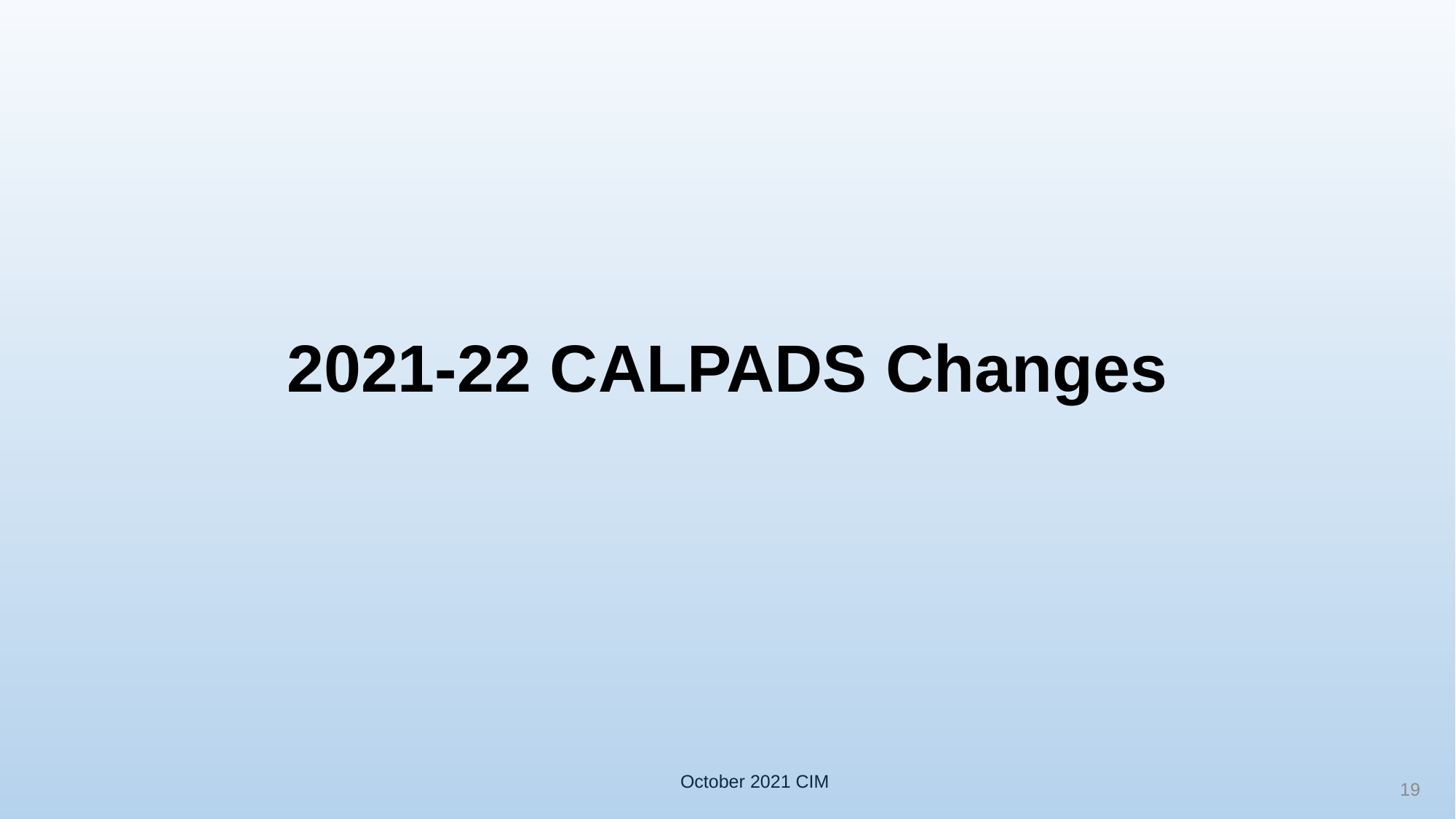

# 2021-22 CALPADS Changes
October 2021 CIM
19